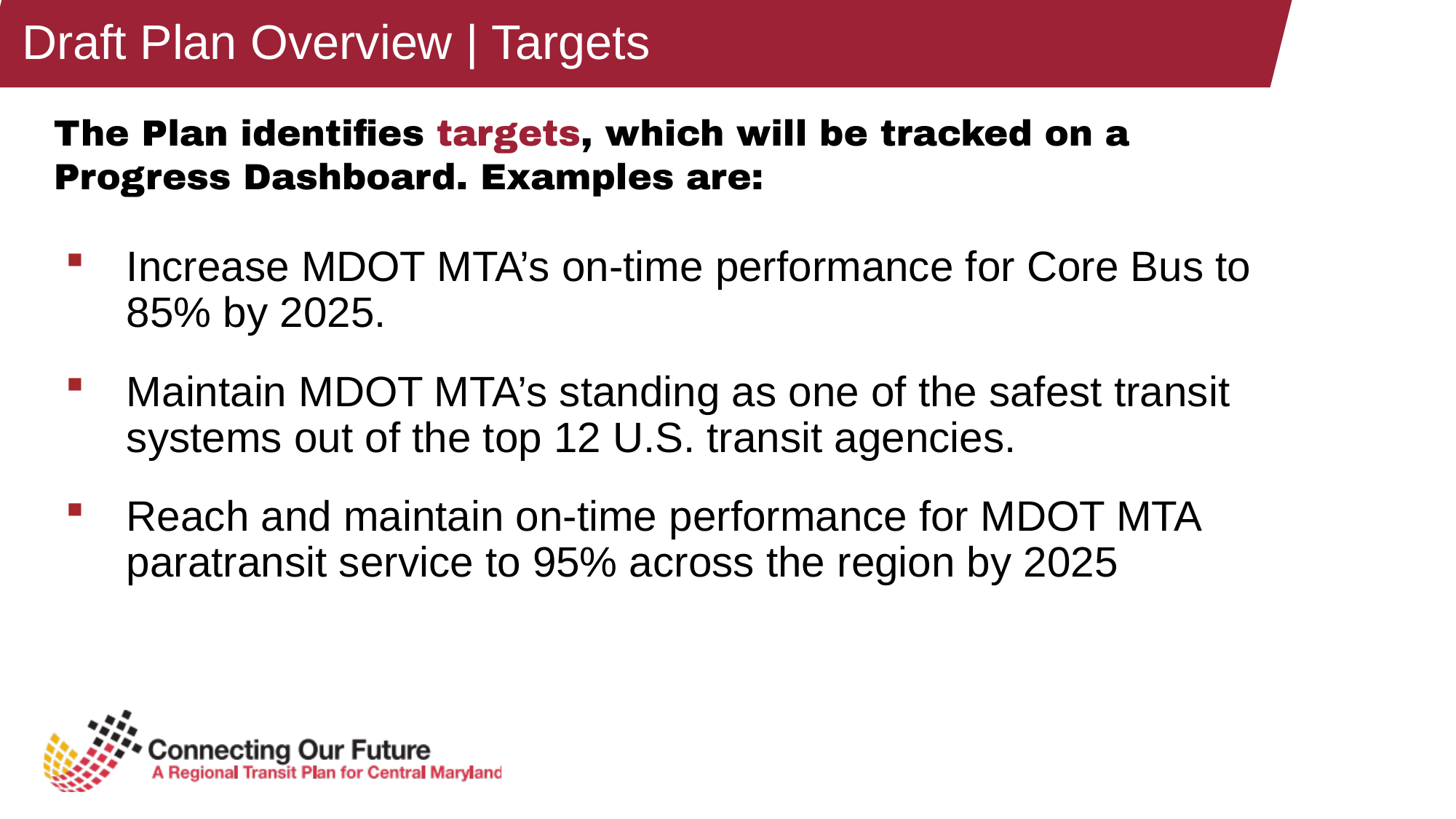

# Draft Plan Overview | Targets
The Plan identifies targets, which will be tracked on a Progress Dashboard. Examples are:
Increase MDOT MTA’s on-time performance for Core Bus to 85% by 2025.
Maintain MDOT MTA’s standing as one of the safest transit systems out of the top 12 U.S. transit agencies.
Reach and maintain on-time performance for MDOT MTA paratransit service to 95% across the region by 2025